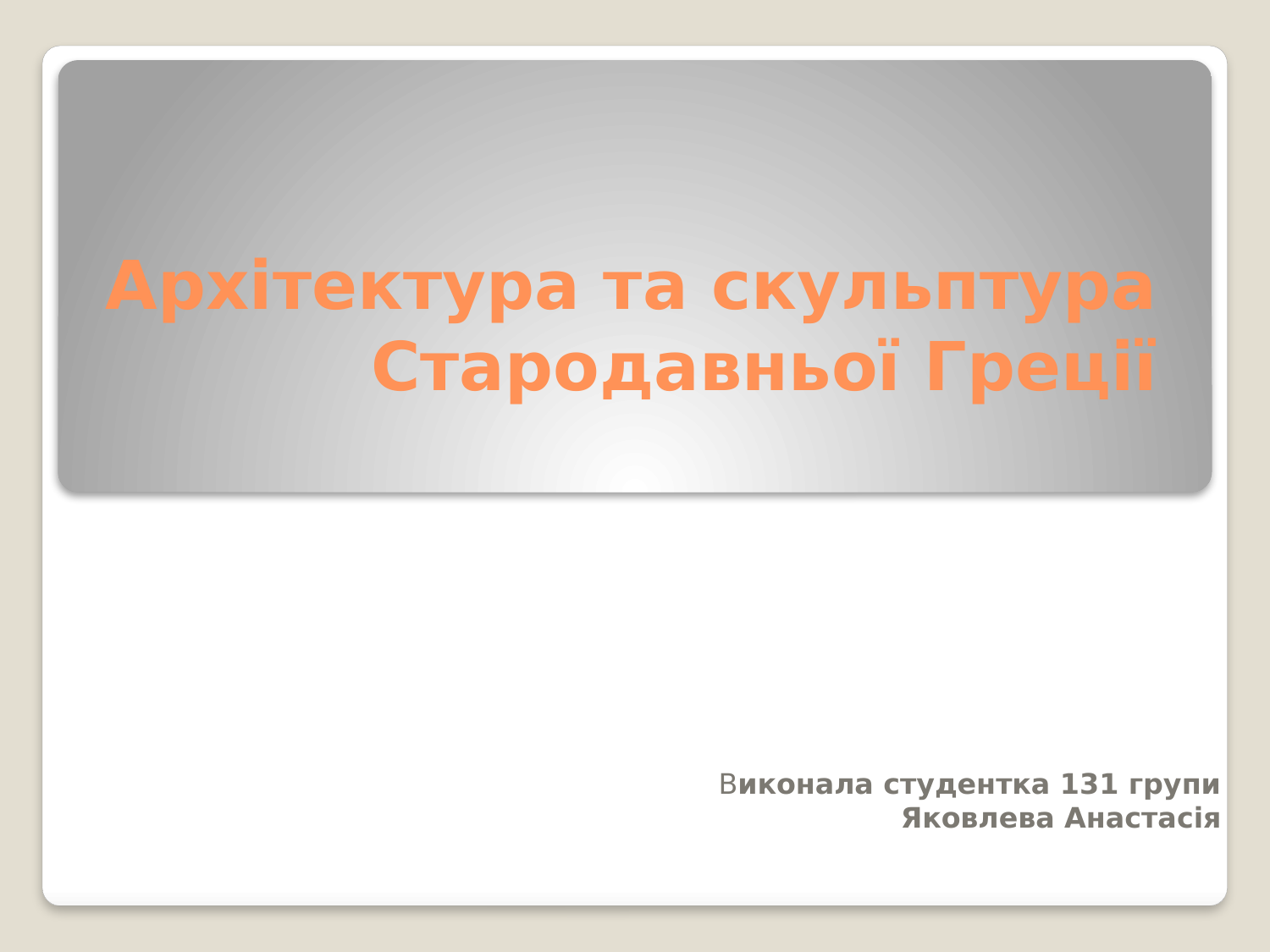

# Архітектура та скульптура Стародавньої Греції
Виконала студентка 131 групи
Яковлева Анастасія